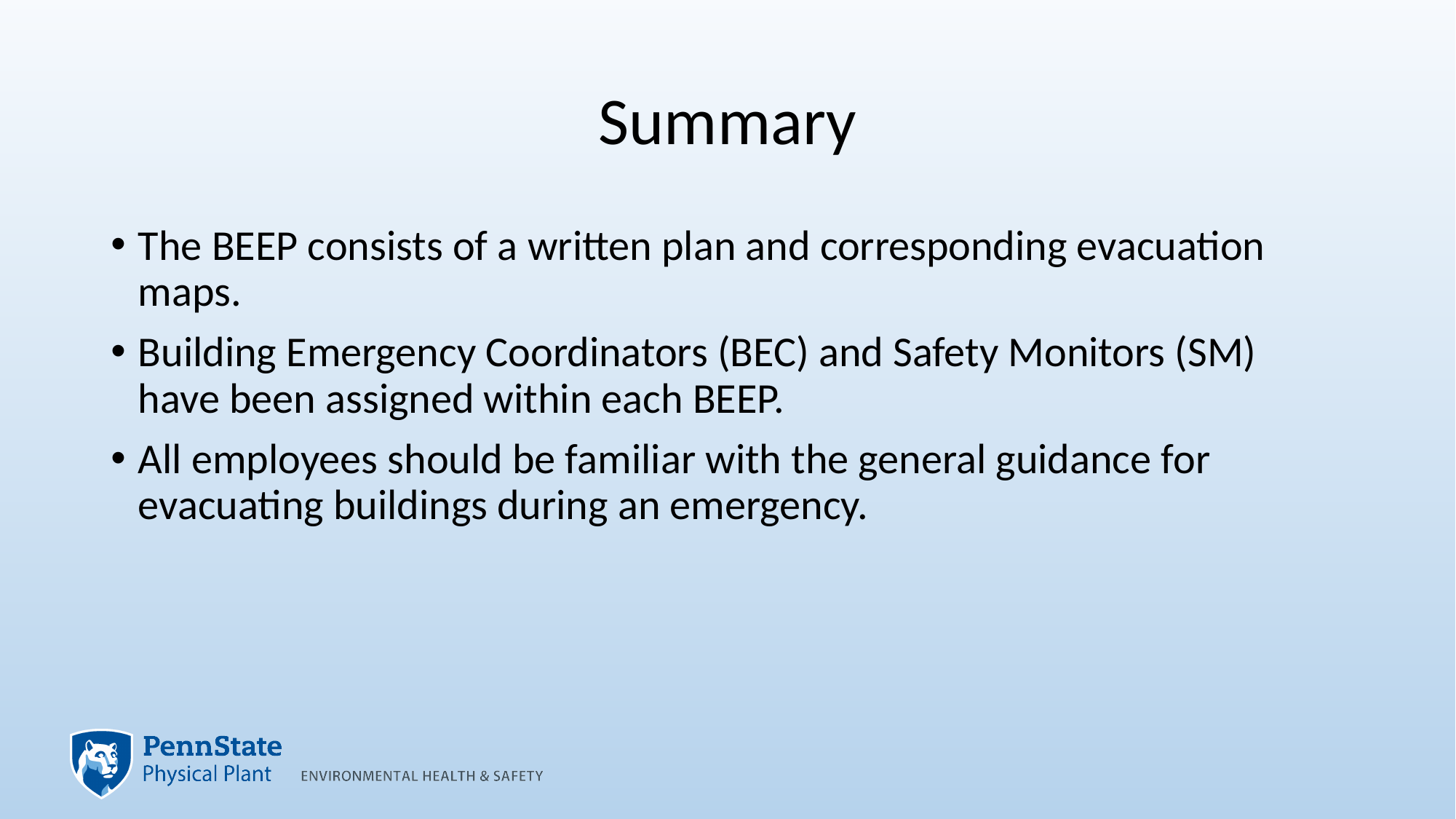

# Summary
The BEEP consists of a written plan and corresponding evacuation maps.
Building Emergency Coordinators (BEC) and Safety Monitors (SM) have been assigned within each BEEP.
All employees should be familiar with the general guidance for evacuating buildings during an emergency.